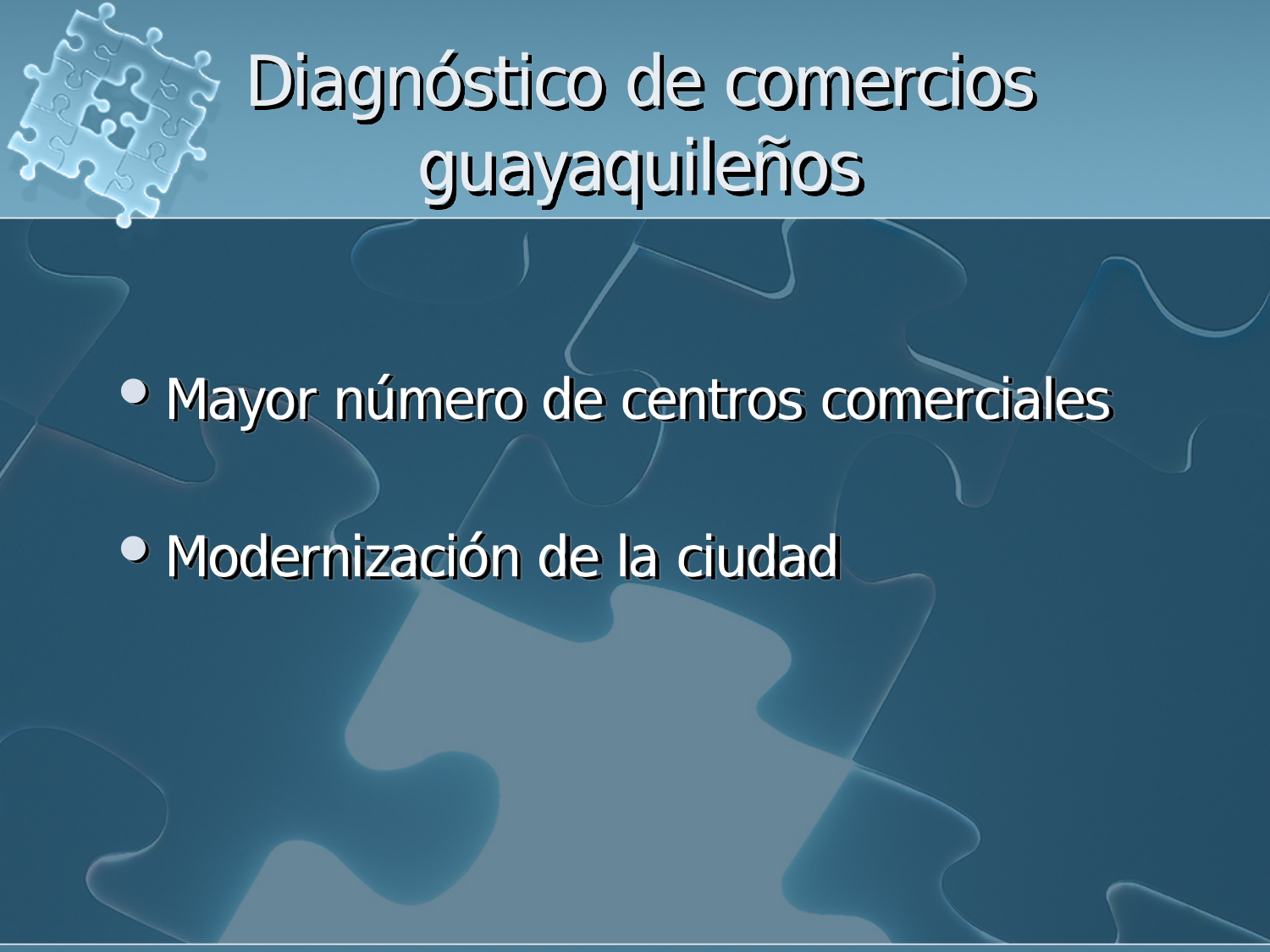

# Diagnóstico de comercios guayaquileños
Mayor número de centros comerciales

Modernización de la ciudad